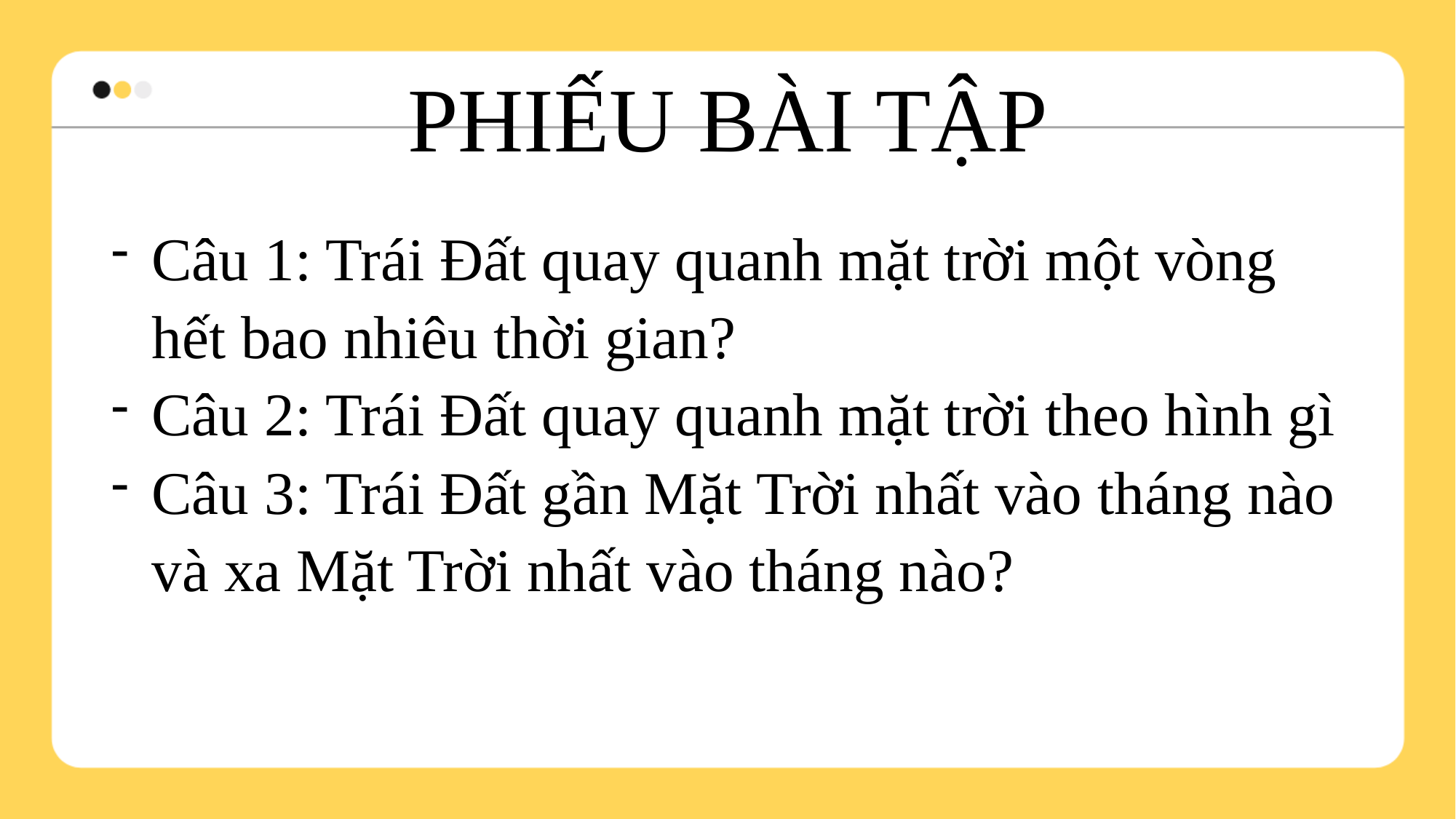

# PHIẾU BÀI TẬP
Câu 1: Trái Đất quay quanh mặt trời một vòng hết bao nhiêu thời gian?
Câu 2: Trái Đất quay quanh mặt trời theo hình gì
Câu 3: Trái Đất gần Mặt Trời nhất vào tháng nào và xa Mặt Trời nhất vào tháng nào?